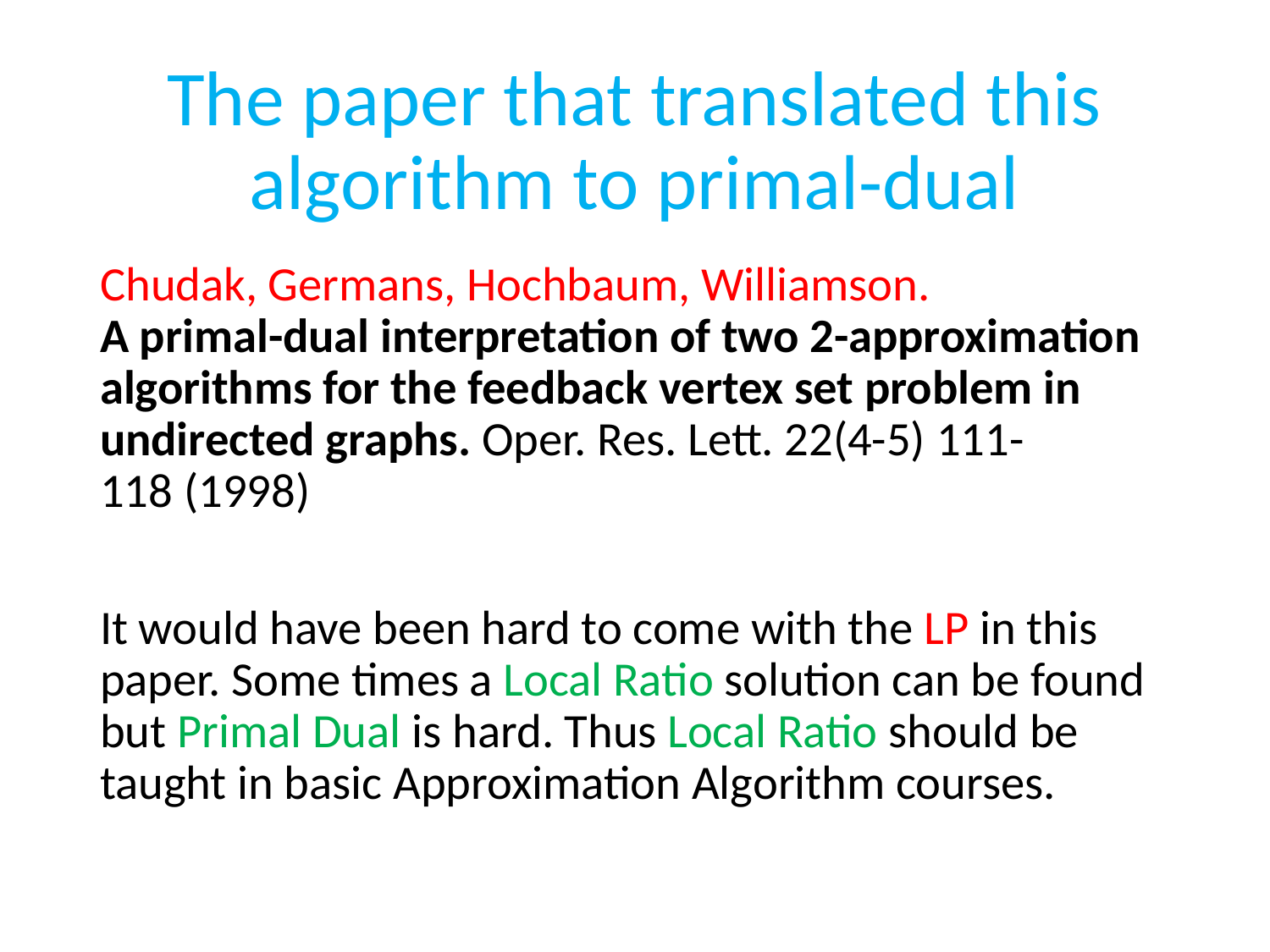

# The paper that translated this algorithm to primal-dual
Chudak, Germans, Hochbaum, Williamson.
A primal-dual interpretation of two 2-approximation algorithms for the feedback vertex set problem in undirected graphs. Oper. Res. Lett. 22(4-5) 111-118 (1998)

It would have been hard to come with the LP in this paper. Some times a Local Ratio solution can be found but Primal Dual is hard. Thus Local Ratio should be taught in basic Approximation Algorithm courses.